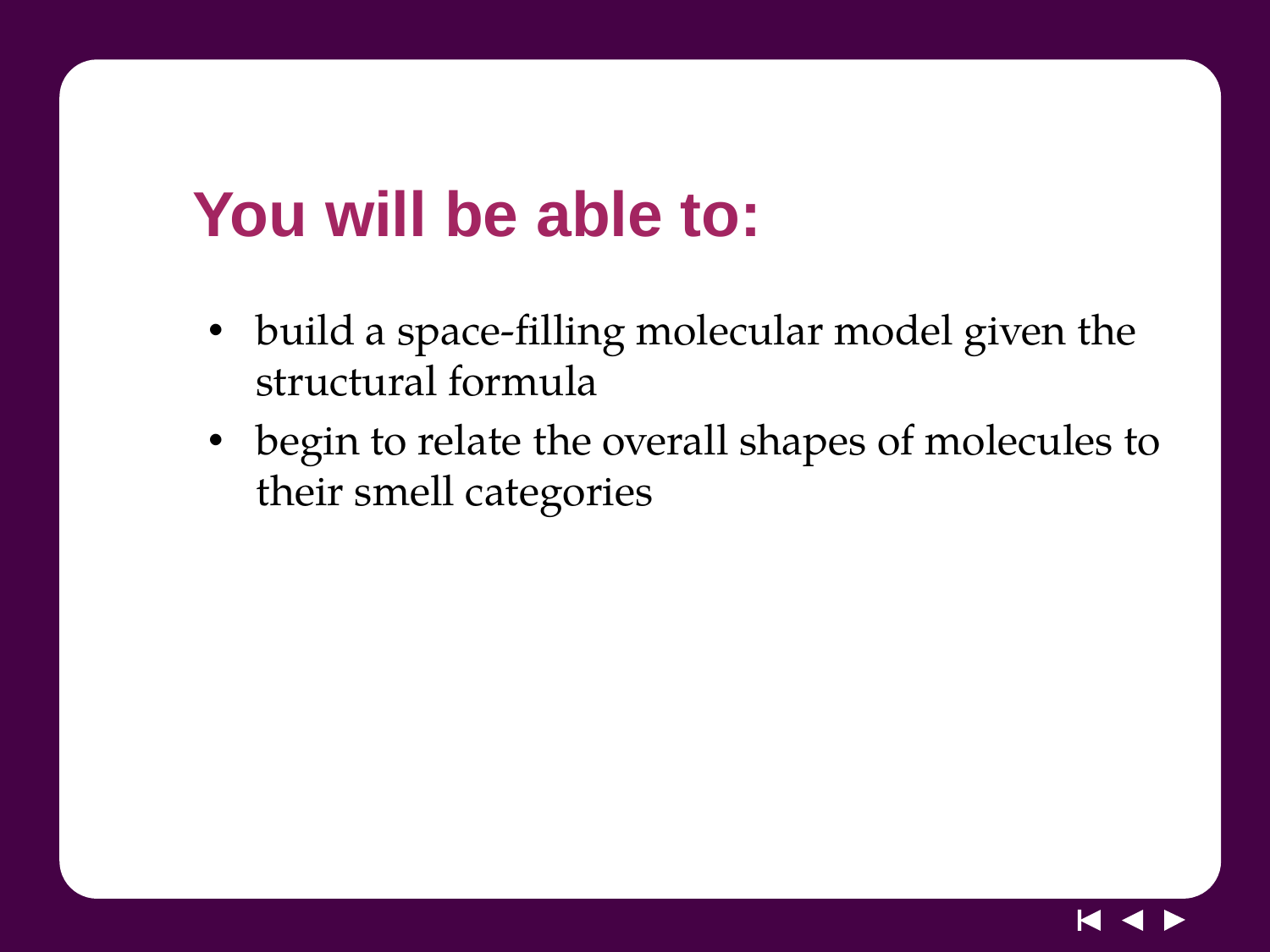

# You will be able to:
build a space-filling molecular model given the structural formula
begin to relate the overall shapes of molecules to their smell categories